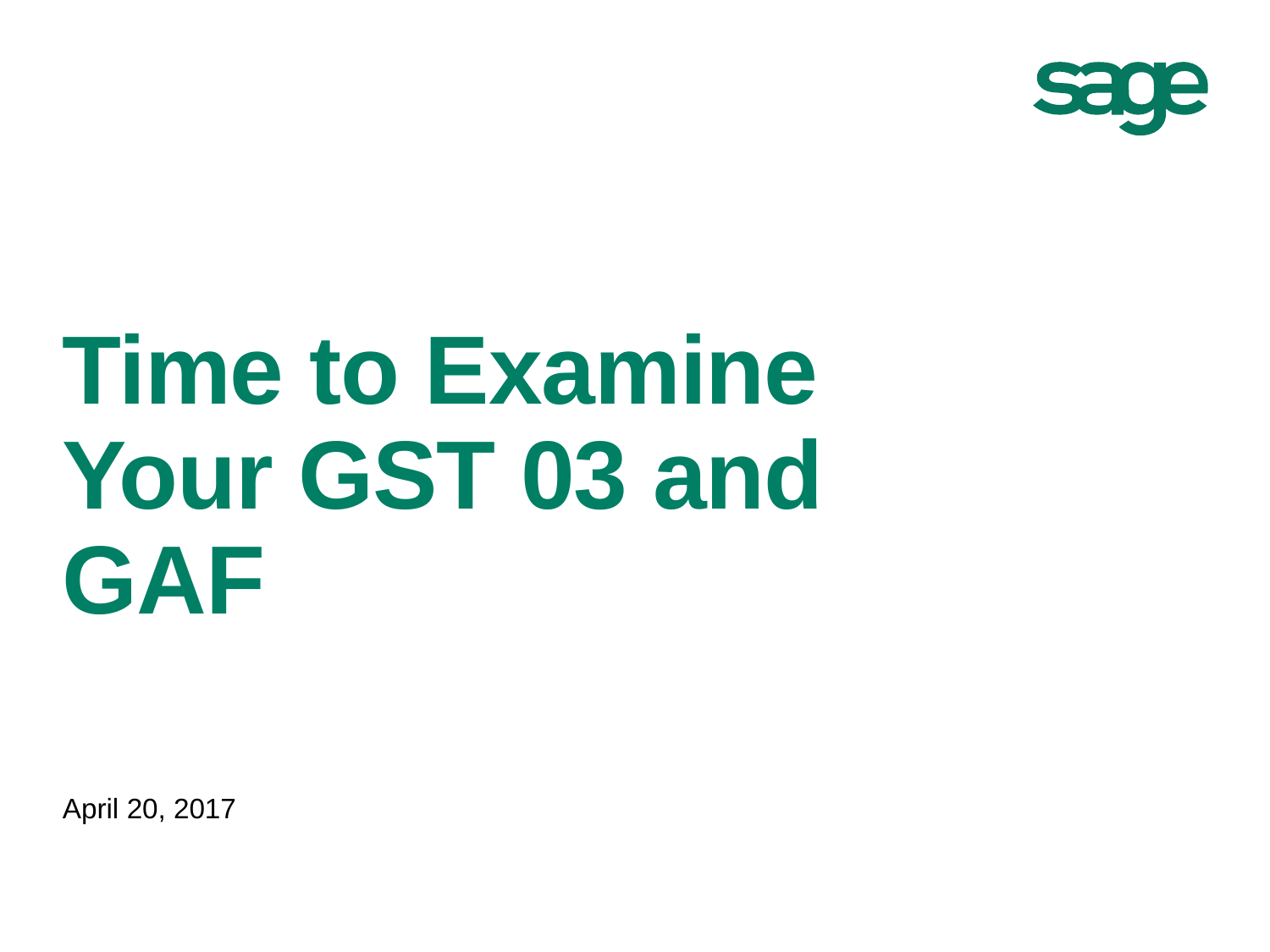

# Time to Examine Your GST 03 and GAF
April 20, 2017